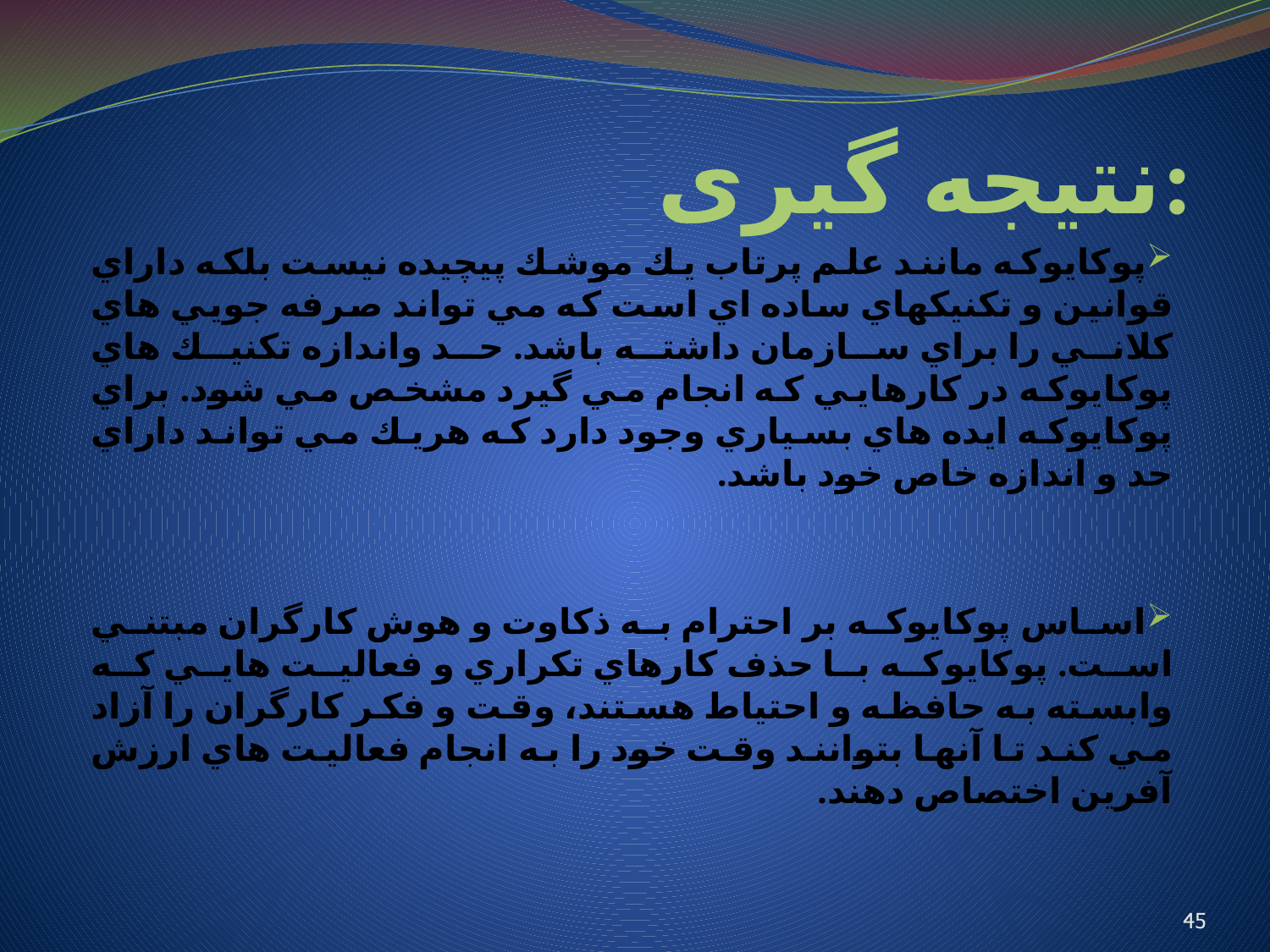

# نتیجه گیری:
پوكايوكه مانند علم پرتاب يك موشك پيچيده نيست بلكه داراي قوانين و تكنيكهاي ساده اي است كه مي تواند صرفه جويي هاي كلاني را براي سازمان داشته باشد. حد واندازه تكنيك هاي پوكايوكه در كارهايي كه انجام مي گيرد مشخص مي شود. براي پوكايوكه ايده هاي بسیاري وجود دارد كه هريك مي تواند داراي حد و اندازه خاص خود باشد.

اساس پوكايوكه بر احترام به ذكاوت و هوش كارگران مبتني است. پوكايوكه با حذف كارهاي تكراري و فعاليت هايي كه وابسته به حافظه و احتياط هستند، وقت و فكر كارگران را آزاد مي كند تا آنها بتوانند وقت خود را به انجام فعاليت هاي ارزش آفرين اختصاص دهند.

45